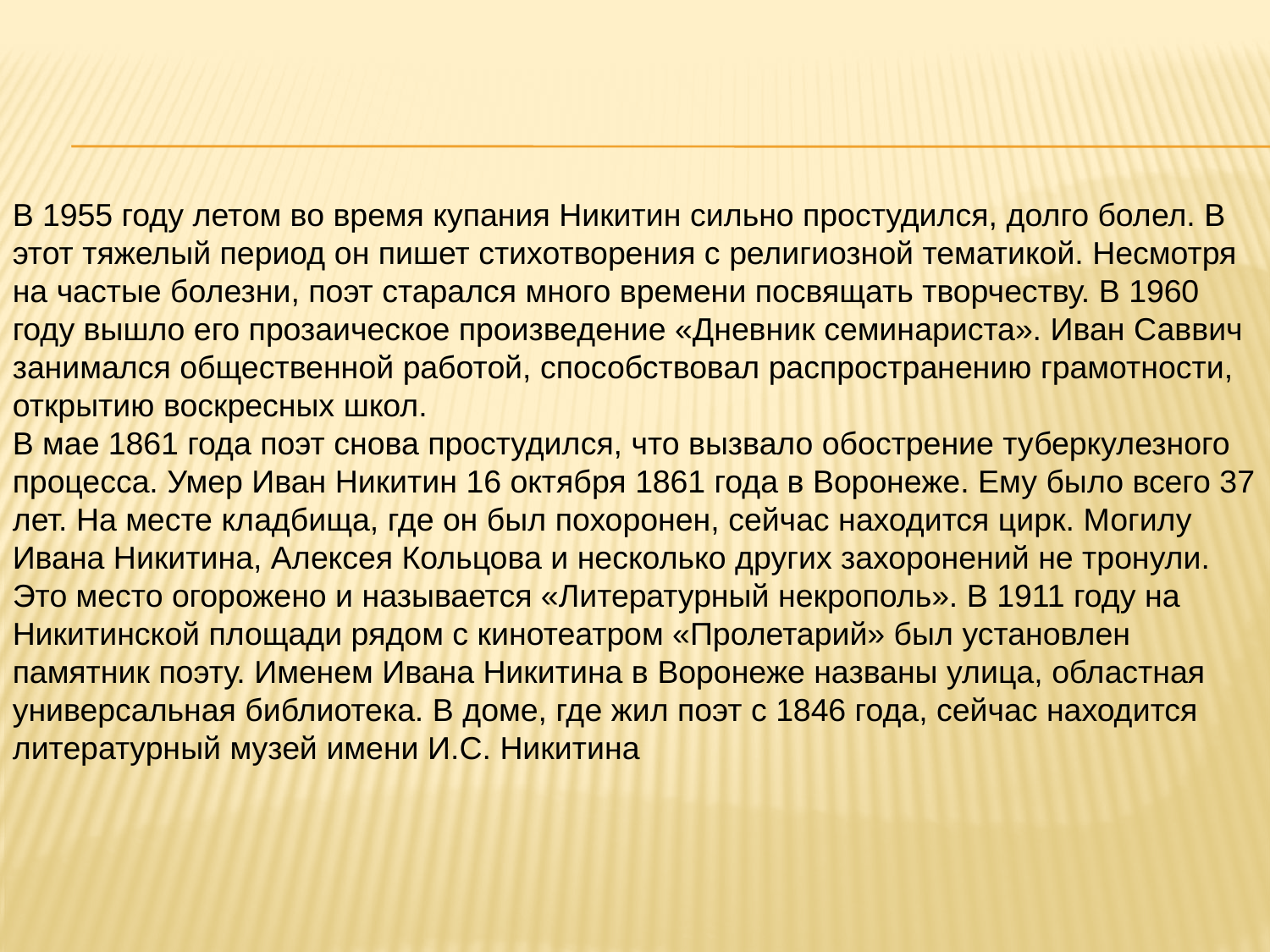

#
В 1955 году летом во время купания Никитин сильно простудился, долго болел. В этот тяжелый период он пишет стихотворения с религиозной тематикой. Несмотря на частые болезни, поэт старался много времени посвящать творчеству. В 1960 году вышло его прозаическое произведение «Дневник семинариста». Иван Саввич занимался общественной работой, способствовал распространению грамотности, открытию воскресных школ.
В мае 1861 года поэт снова простудился, что вызвало обострение туберкулезного процесса. Умер Иван Никитин 16 октября 1861 года в Воронеже. Ему было всего 37 лет. На месте кладбища, где он был похоронен, сейчас находится цирк. Могилу Ивана Никитина, Алексея Кольцова и несколько других захоронений не тронули. Это место огорожено и называется «Литературный некрополь». В 1911 году на Никитинской площади рядом с кинотеатром «Пролетарий» был установлен памятник поэту. Именем Ивана Никитина в Воронеже названы улица, областная универсальная библиотека. В доме, где жил поэт с 1846 года, сейчас находится литературный музей имени И.С. Никитина